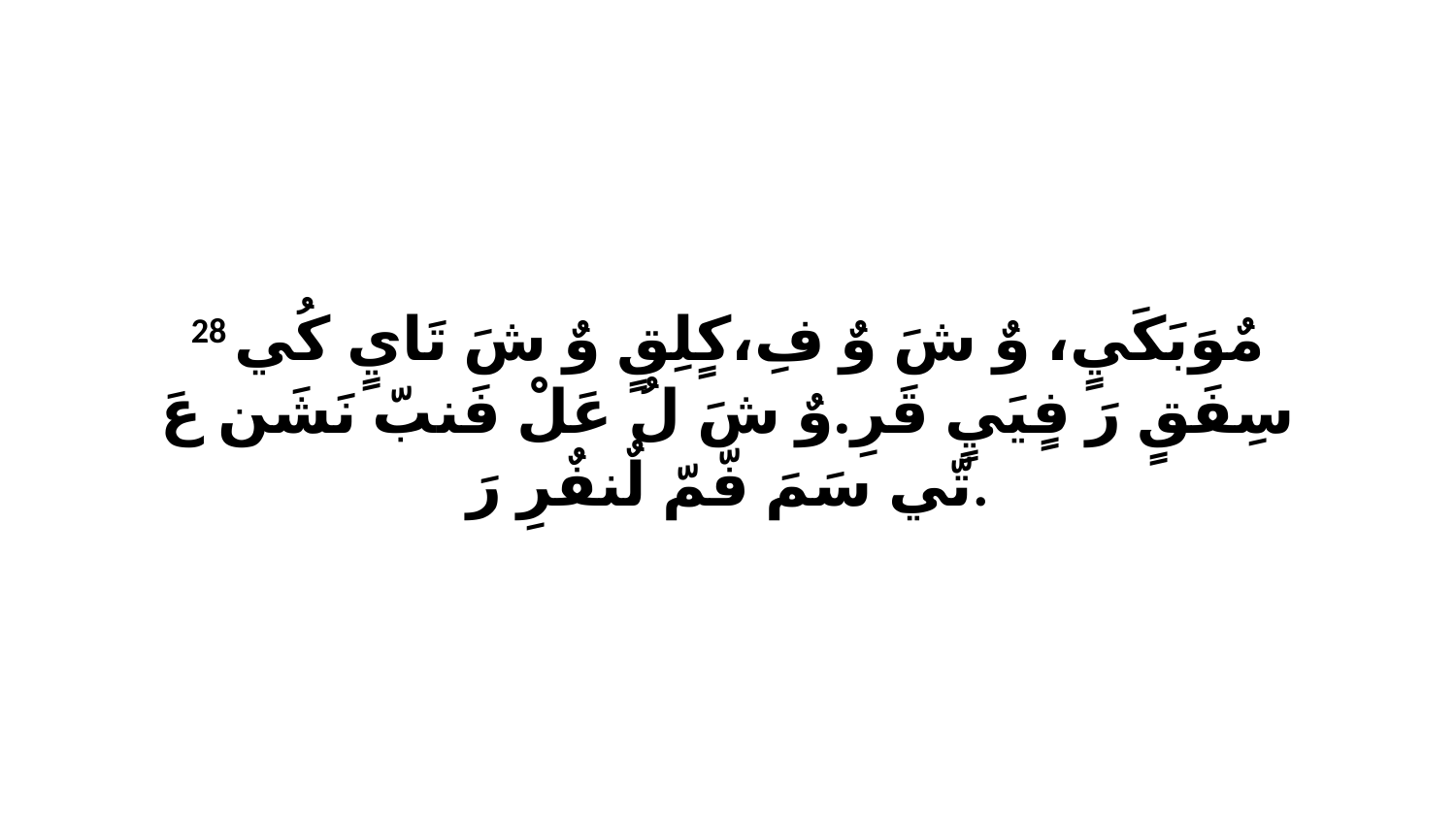

28 مٌوَبَكَيٍ، وٌ شَ وٌ فِ،كٍلِقٍ وٌ شَ تَايٍ كُي سِفَقٍ رَ فٍيَيٍ قَرِ.وٌ شَ لُ عَلْ فَنبّ نَشَن عَ تّي سَمَ فّمّ لٌنفٌرِ رَ.